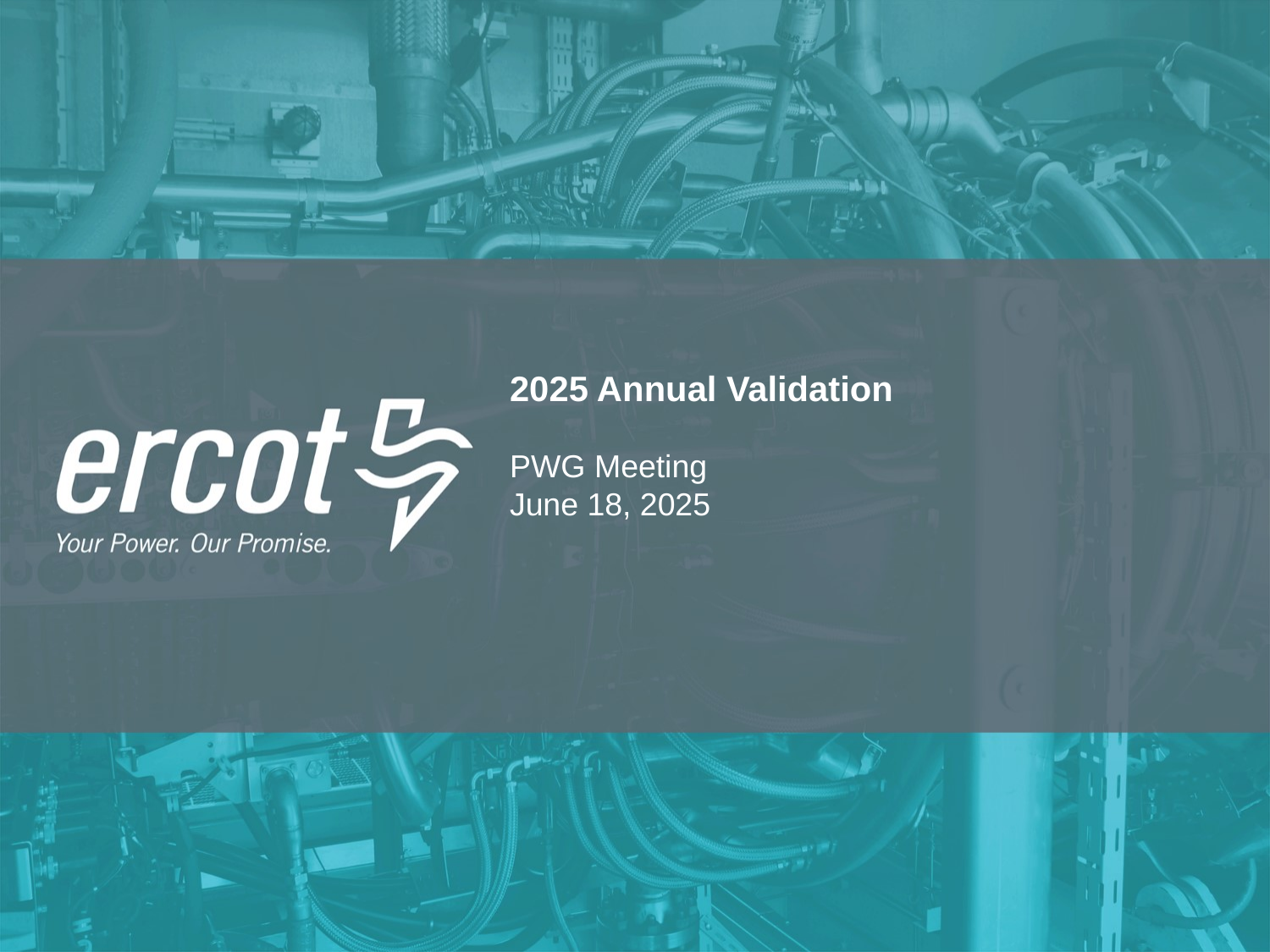

2025 Annual Validation

PWG Meeting
June 18, 2025